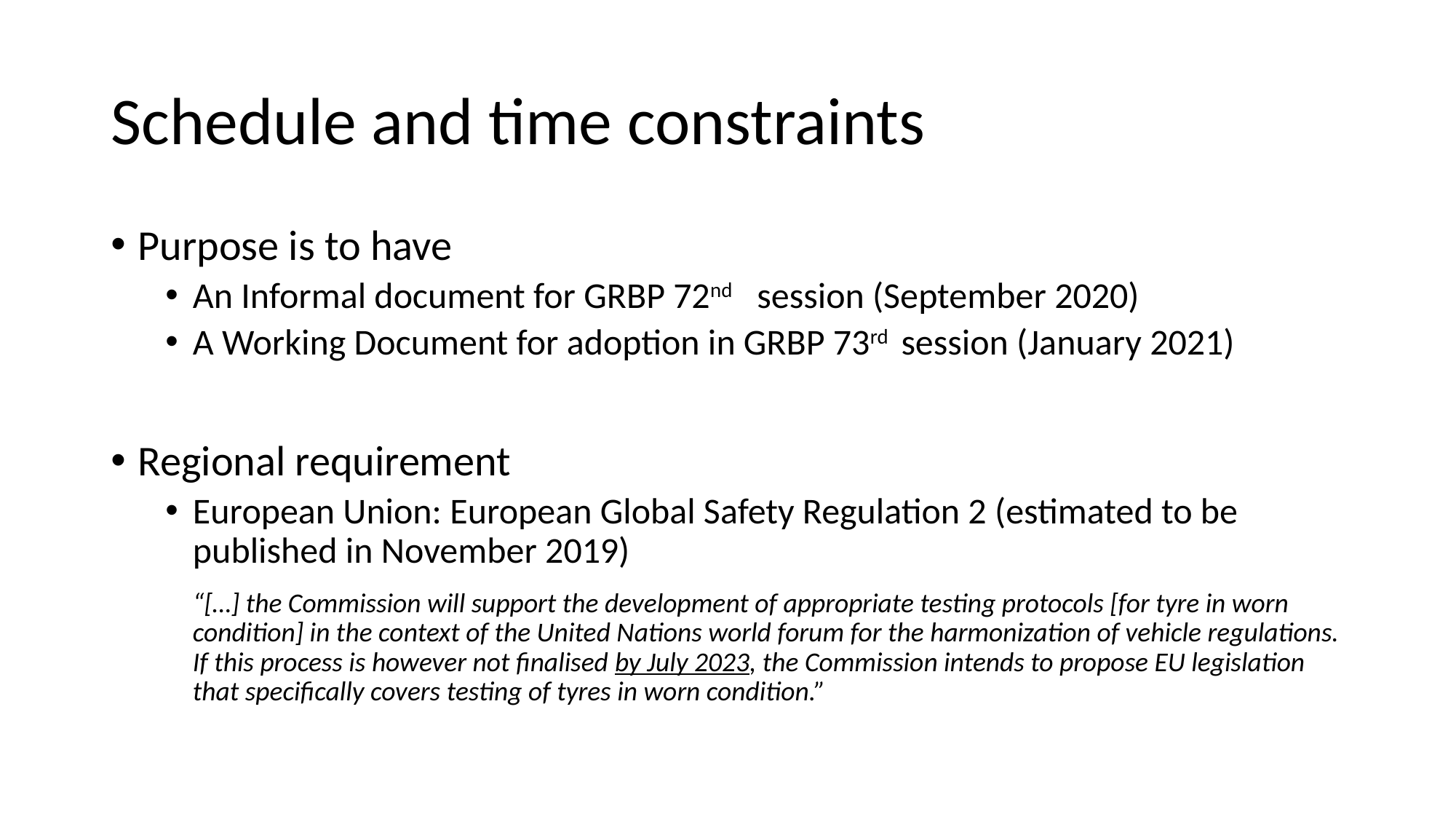

# Schedule and time constraints
Purpose is to have
An Informal document for GRBP 72nd   session (September 2020)
A Working Document for adoption in GRBP 73rd  session (January 2021)

Regional requirement
European Union: European Global Safety Regulation 2 (estimated to be published in November 2019)
“[…] the Commission will support the development of appropriate testing protocols [for tyre in worn condition] in the context of the United Nations world forum for the harmonization of vehicle regulations. If this process is however not finalised by July 2023, the Commission intends to propose EU legislation that specifically covers testing of tyres in worn condition.”